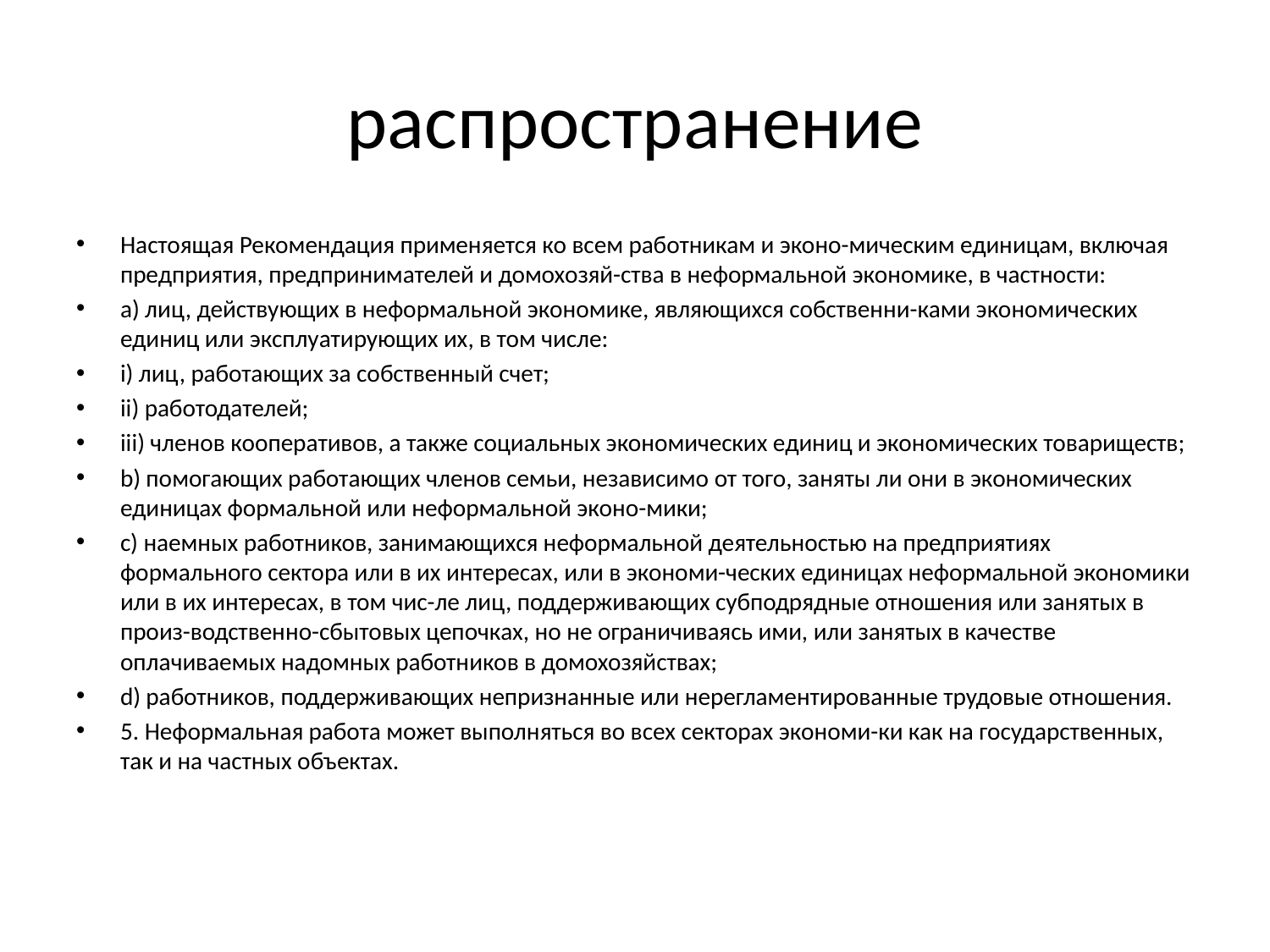

# распространение
Настоящая Рекомендация применяется ко всем работникам и эконо-мическим единицам, включая предприятия, предпринимателей и домохозяй-ства в неформальной экономике, в частности:
a) лиц, действующих в неформальной экономике, являющихся собственни-ками экономических единиц или эксплуатирующих их, в том числе:
i) лиц, работающих за собственный счет;
ii) работодателей;
iii) членов кооперативов, а также социальных экономических единиц и экономических товариществ;
b) помогающих работающих членов семьи, независимо от того, заняты ли они в экономических единицах формальной или неформальной эконо-мики;
c) наемных работников, занимающихся неформальной деятельностью на предприятиях формального сектора или в их интересах, или в экономи-ческих единицах неформальной экономики или в их интересах, в том чис-ле лиц, поддерживающих субподрядные отношения или занятых в произ-водственно-сбытовых цепочках, но не ограничиваясь ими, или занятых в качестве оплачиваемых надомных работников в домохозяйствах;
d) работников, поддерживающих непризнанные или нерегламентированные трудовые отношения.
5. Неформальная работа может выполняться во всех секторах экономи-ки как на государственных, так и на частных объектах.